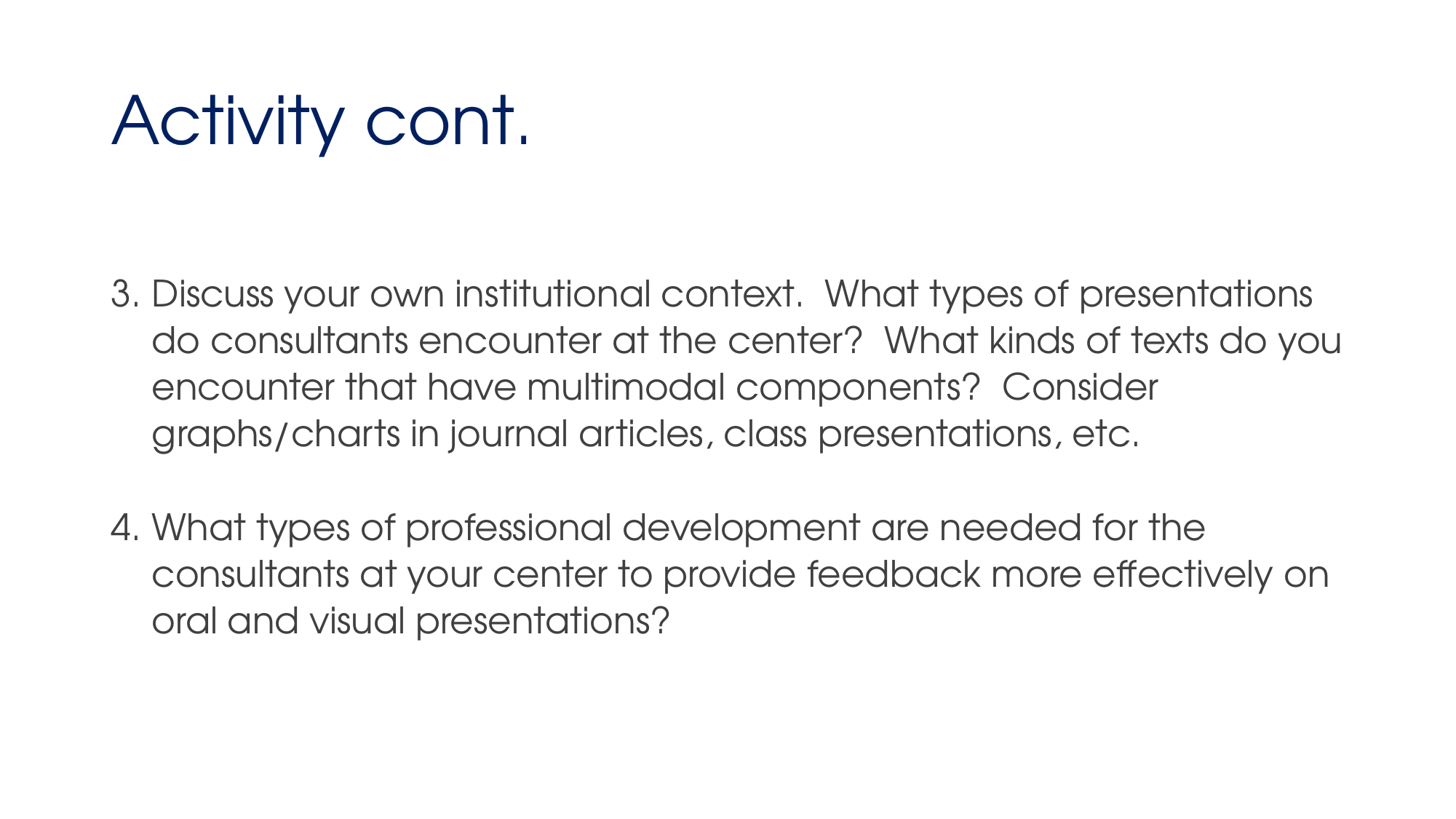

# Activity cont.

Discuss your own institutional context.  What types of presentations do consultants encounter at the center?  What kinds of texts do you encounter that have multimodal components?  Consider graphs/charts in journal articles, class presentations, etc.

What types of professional development are needed for the consultants at your center to provide feedback more effectively on oral and visual presentations?